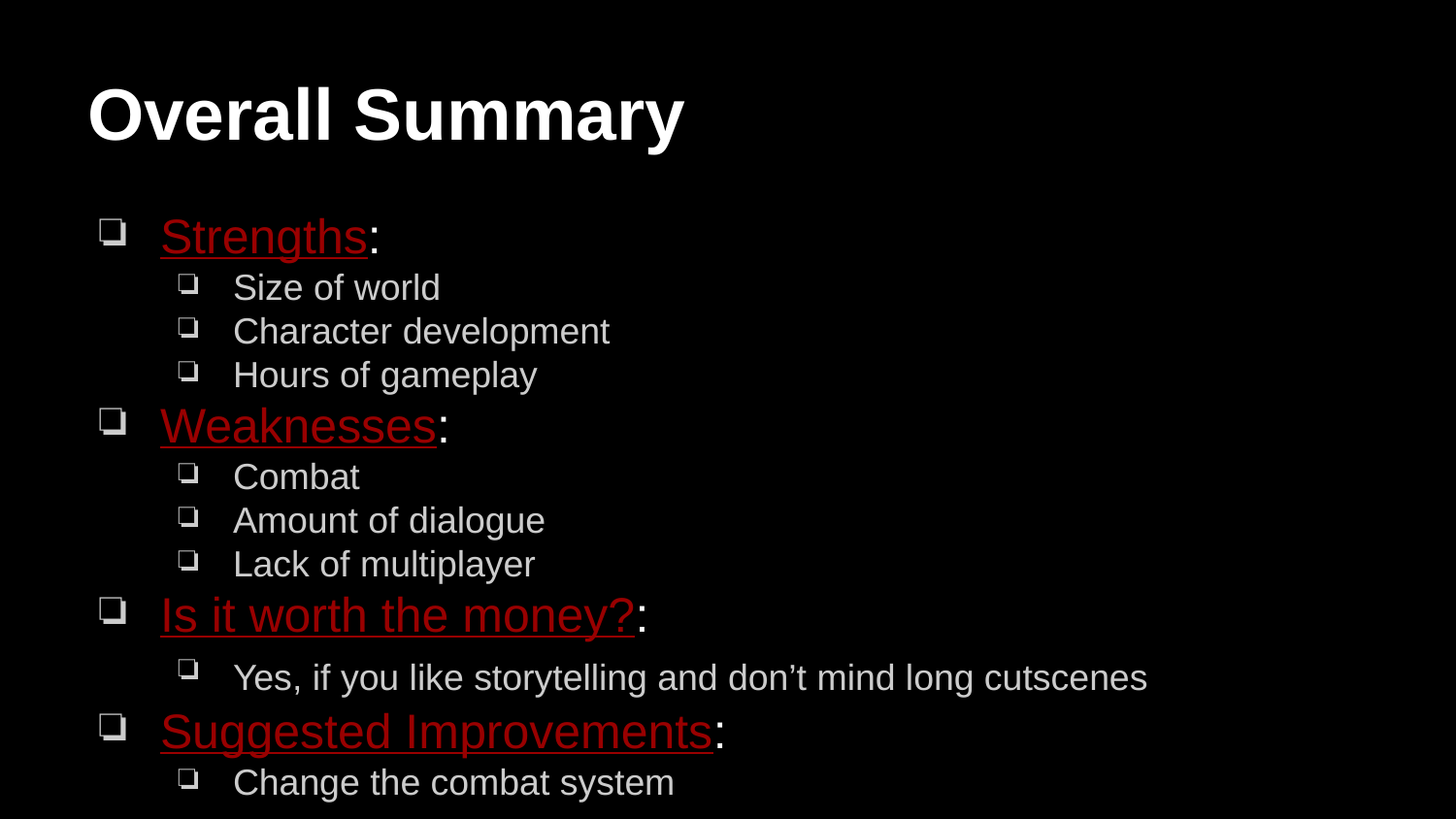

# Overall Summary
Strengths:
Size of world
Character development
Hours of gameplay
Weaknesses:
Combat
Amount of dialogue
Lack of multiplayer
Is it worth the money?:
Yes, if you like storytelling and don’t mind long cutscenes
Suggested Improvements:
Change the combat system